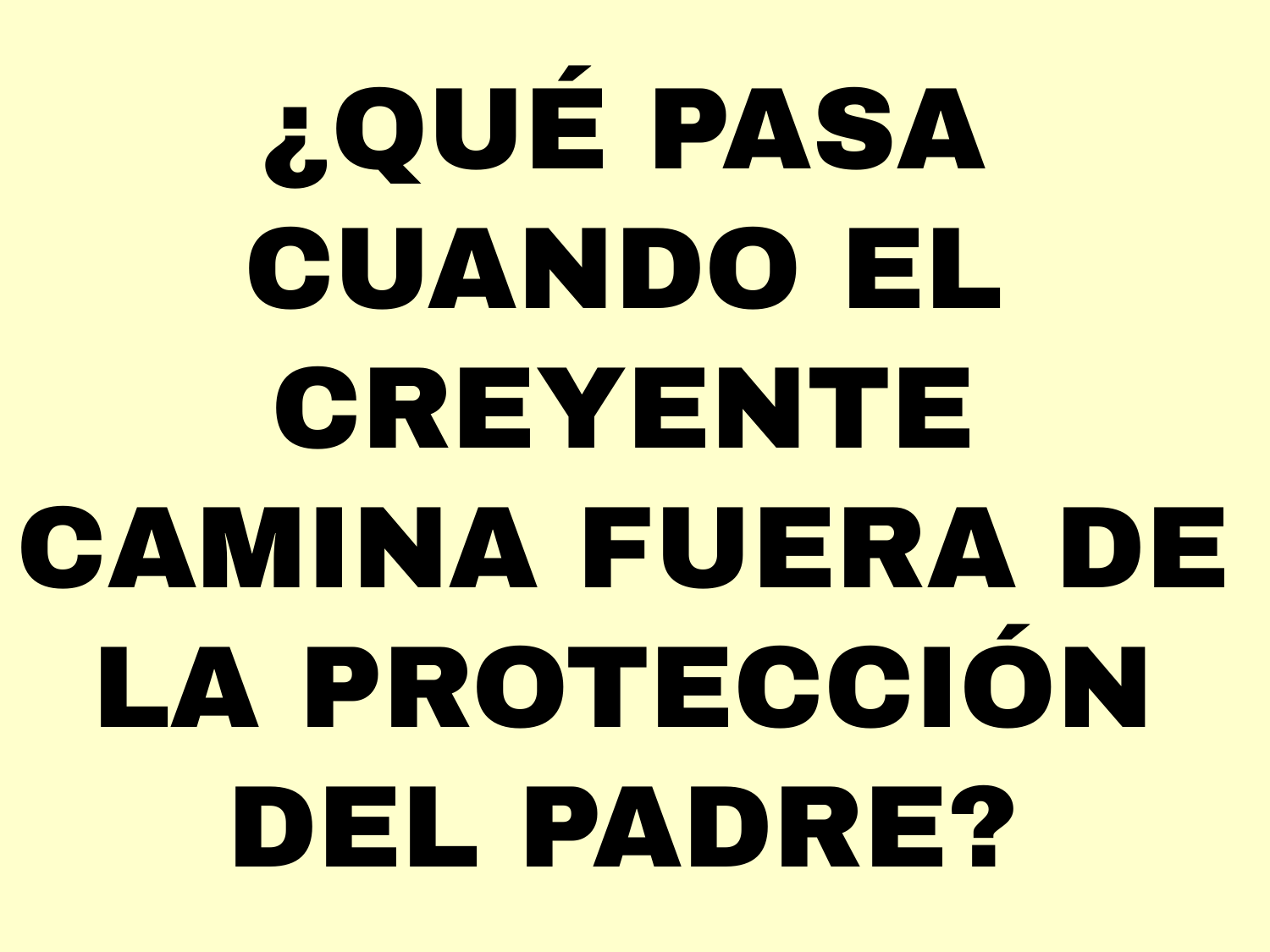

¿QUÉ PASA CUANDO EL CREYENTE CAMINA FUERA DE LA PROTECCIÓN DEL PADRE?